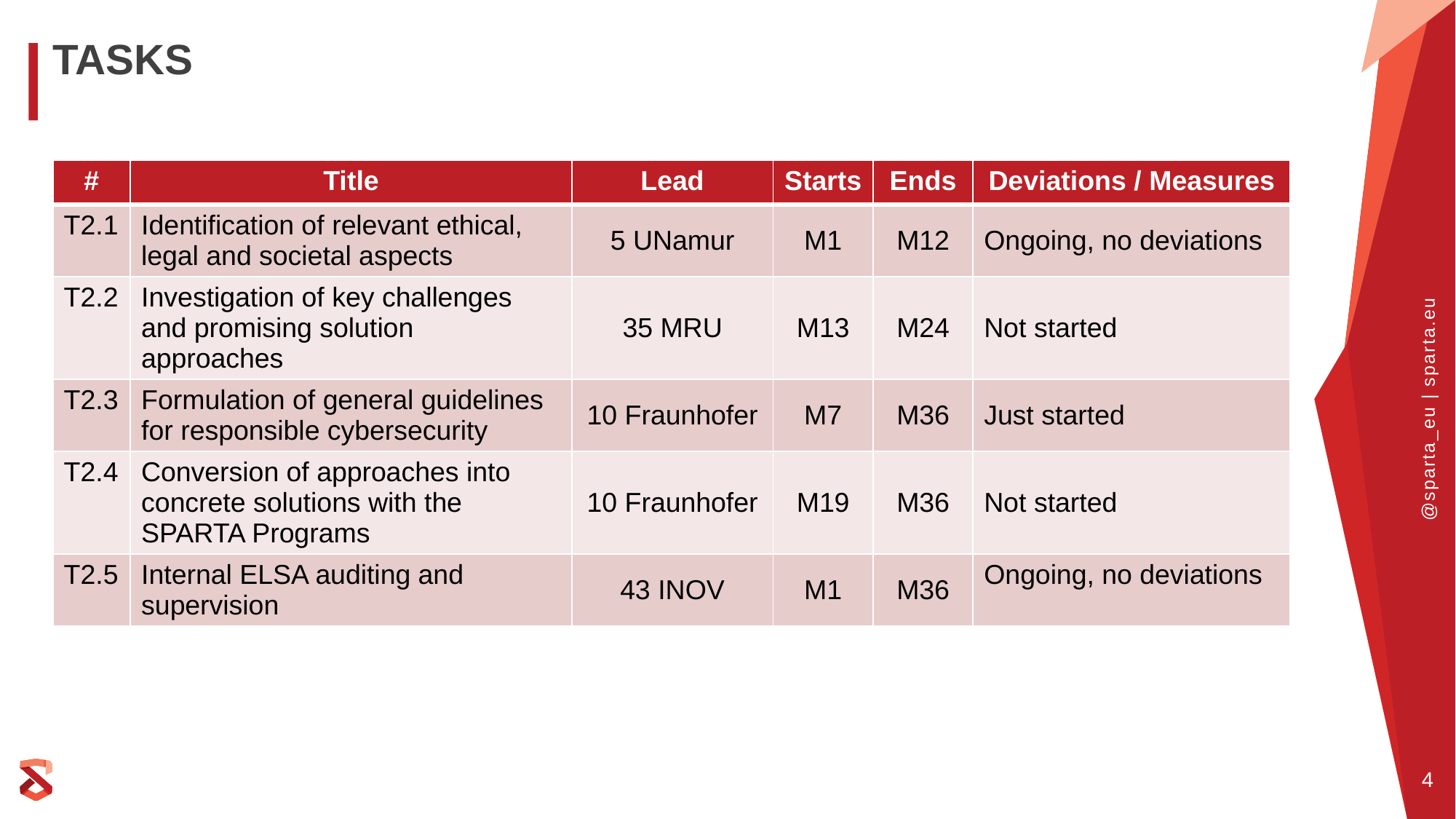

# Tasks
| # | Title | Lead | Starts | Ends | Deviations / Measures |
| --- | --- | --- | --- | --- | --- |
| T2.1 | Identification of relevant ethical, legal and societal aspects | 5 UNamur | M1 | M12 | Ongoing, no deviations |
| T2.2 | Investigation of key challenges and promising solution approaches | 35 MRU | M13 | M24 | Not started |
| T2.3 | Formulation of general guidelines for responsible cybersecurity | 10 Fraunhofer | M7 | M36 | Just started |
| T2.4 | Conversion of approaches into concrete solutions with the SPARTA Programs | 10 Fraunhofer | M19 | M36 | Not started |
| T2.5 | Internal ELSA auditing and supervision | 43 INOV | M1 | M36 | Ongoing, no deviations |